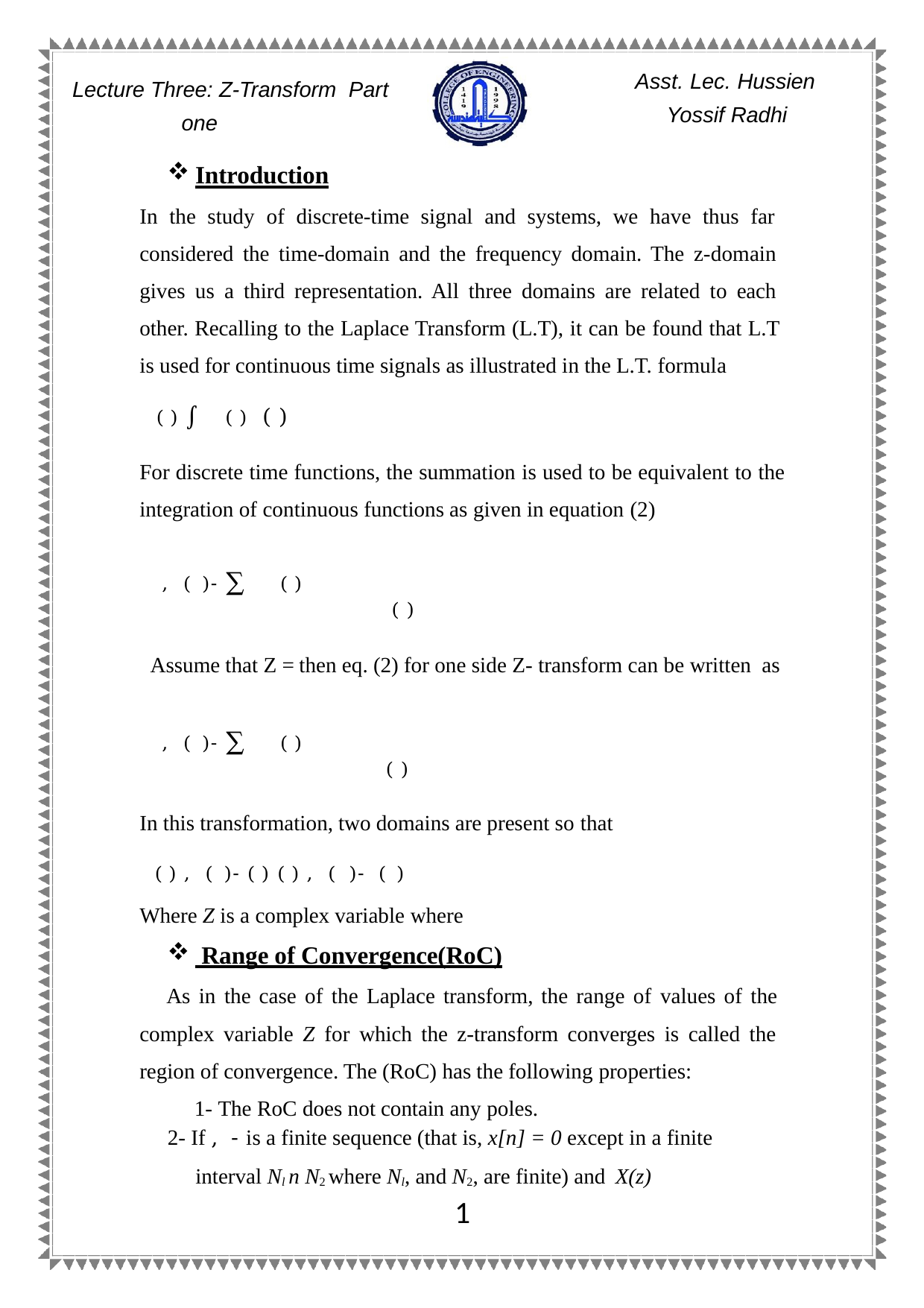

Asst. Lec. Hussien  Yossif Radhi
Lecture Three: Z-Transform  Part one
Introduction
In the study of discrete-time signal and systems, we have thus far  considered the time-domain and the frequency domain. The z-domain  gives us a third representation. All three domains are related to each  other. Recalling to the Laplace Transform (L.T), it can be found that L.T  is used for continuous time signals as illustrated in the L.T. formula

 ( ) ∫ ( )  ( )

For discrete time functions, the summation is used to be equivalent to the
integration of continuous functions as given in equation (2)

  , ( )- ∑ ( )

Assume that Z = then eq. (2) for one side Z- transform can be written  as

      ( )
  , ( )- ∑ ( )

In this transformation, two domains are present so that
 ( ) , ( )- ( ) ( ) , (  )-  ( )
Where Z is a complex variable where
 Range of Convergence(RoC)
As in the case of the Laplace transform, the range of values of the  complex variable Z for which the z-transform converges is called the  region of convergence. The (RoC) has the following properties:
1- The RoC does not contain any poles.
      ( )
2- If , - is a finite sequence (that is, x[n] = 0 except in a finite  interval Nl n N2 where Nl, and N2, are finite) and X(z)
1